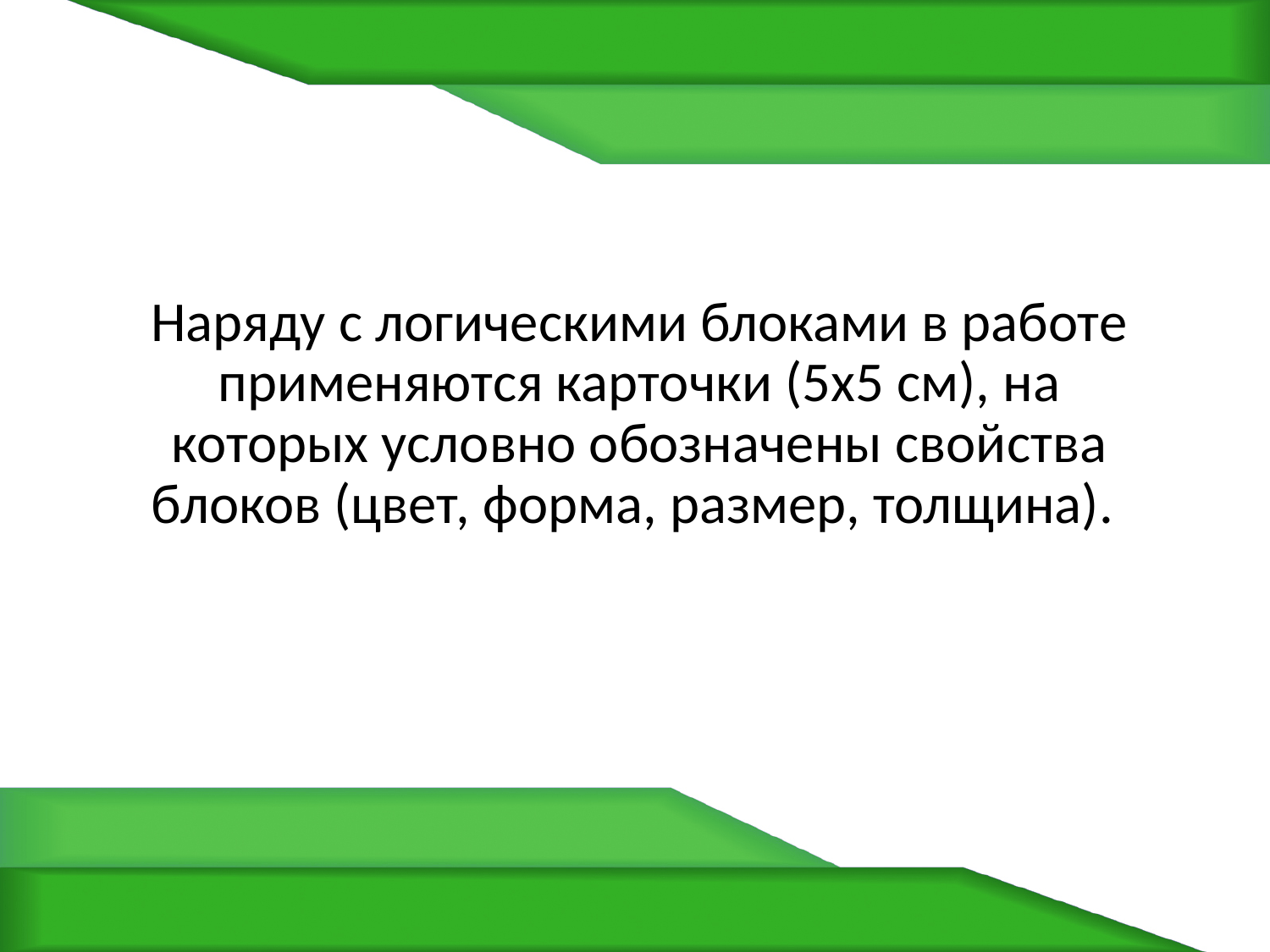

#
Наряду с логическими блоками в работе применяются карточки (5х5 см), на которых условно обозначены свой­ства блоков (цвет, форма, размер, толщина).